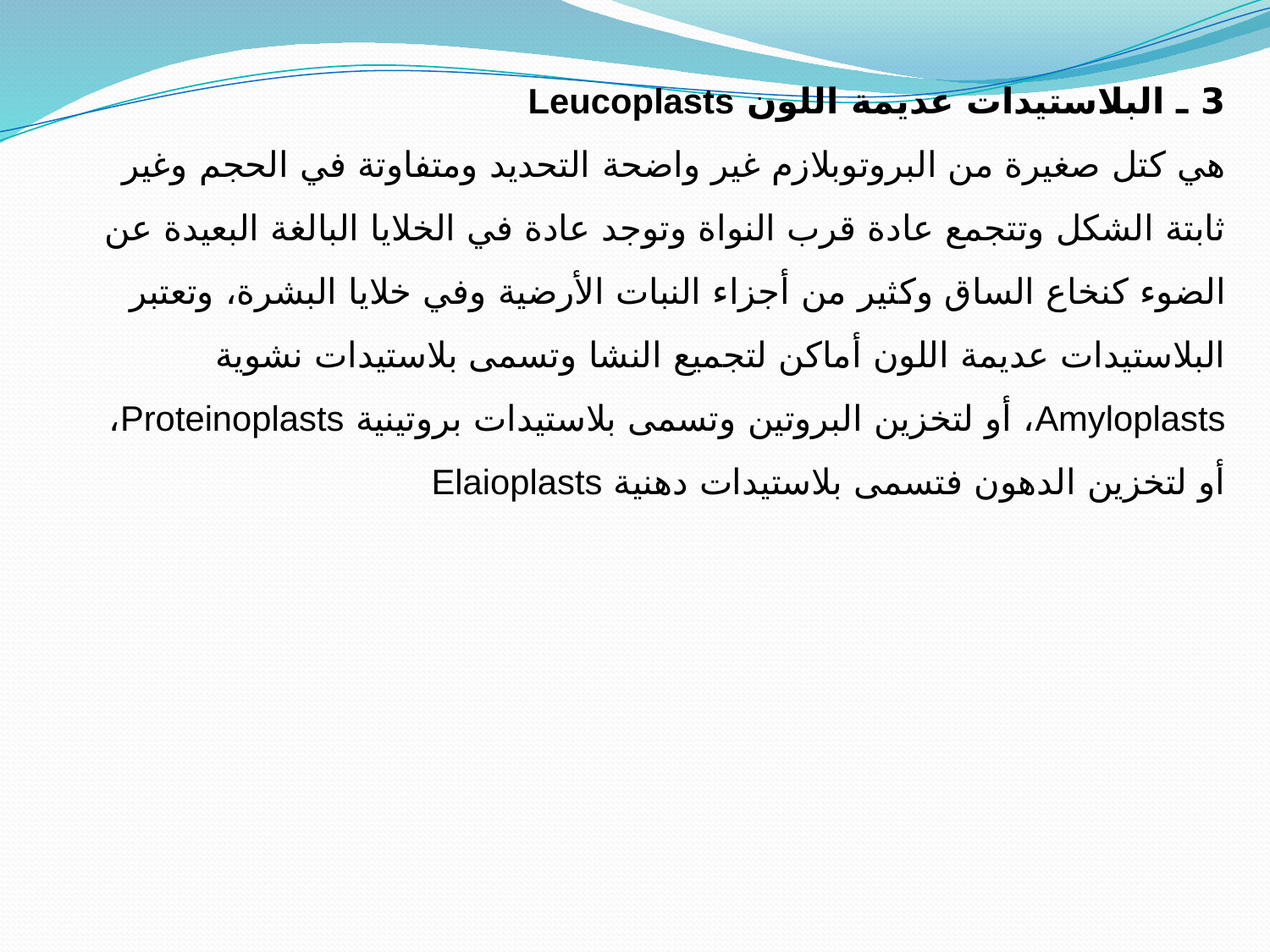

3 ـ البلاستيدات عديمة اللون Leucoplasts
هي كتل صغيرة من البروتوبلازم غير واضحة التحديد ومتفاوتة في الحجم وغير ثابتة الشكل وتتجمع عادة قرب النواة وتوجد عادة في الخلايا البالغة البعيدة عن الضوء كنخاع الساق وكثير من أجزاء النبات الأرضية وفي خلايا البشرة، وتعتبر البلاستيدات عديمة اللون أماكن لتجميع النشا وتسمى بلاستيدات نشوية Amyloplasts، أو لتخزين البروتين وتسمى بلاستيدات بروتينية Proteinoplasts، أو لتخزين الدهون فتسمى بلاستيدات دهنية Elaioplasts